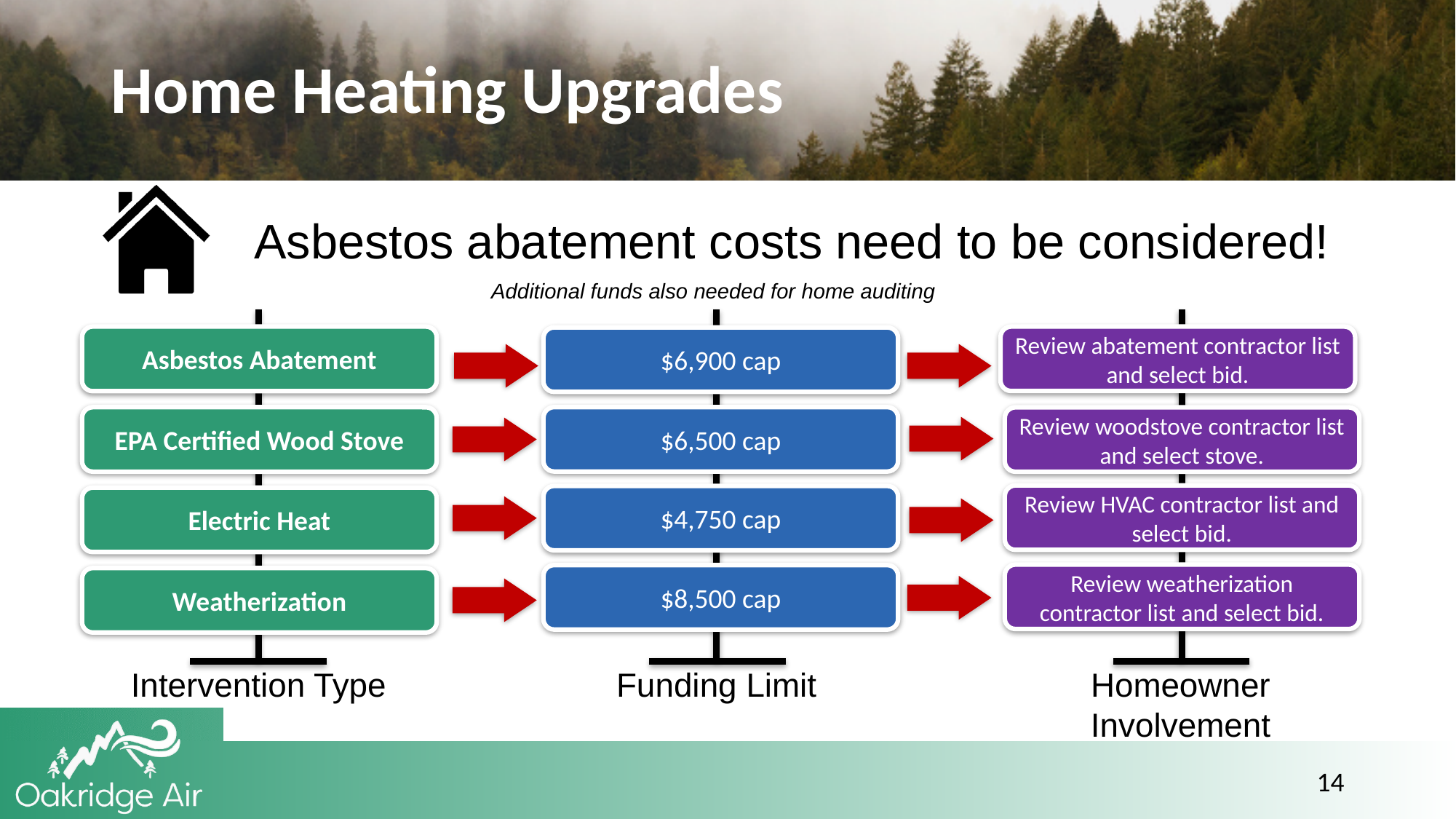

# Home Heating Upgrades

Asbestos abatement costs need to be considered!
Additional funds also needed for home auditing

Asbestos Abatement
Review abatement contractor list and select bid.
$6,900 cap

$6,500 cap
EPA Certified Wood Stove
Review woodstove contractor list and select stove.

Review HVAC contractor list and select bid.
$4,750 cap
Electric Heat

Review weatherization contractor list and select bid.
$8,500 cap
Weatherization

Intervention Type
Funding Limit
Homeowner Involvement